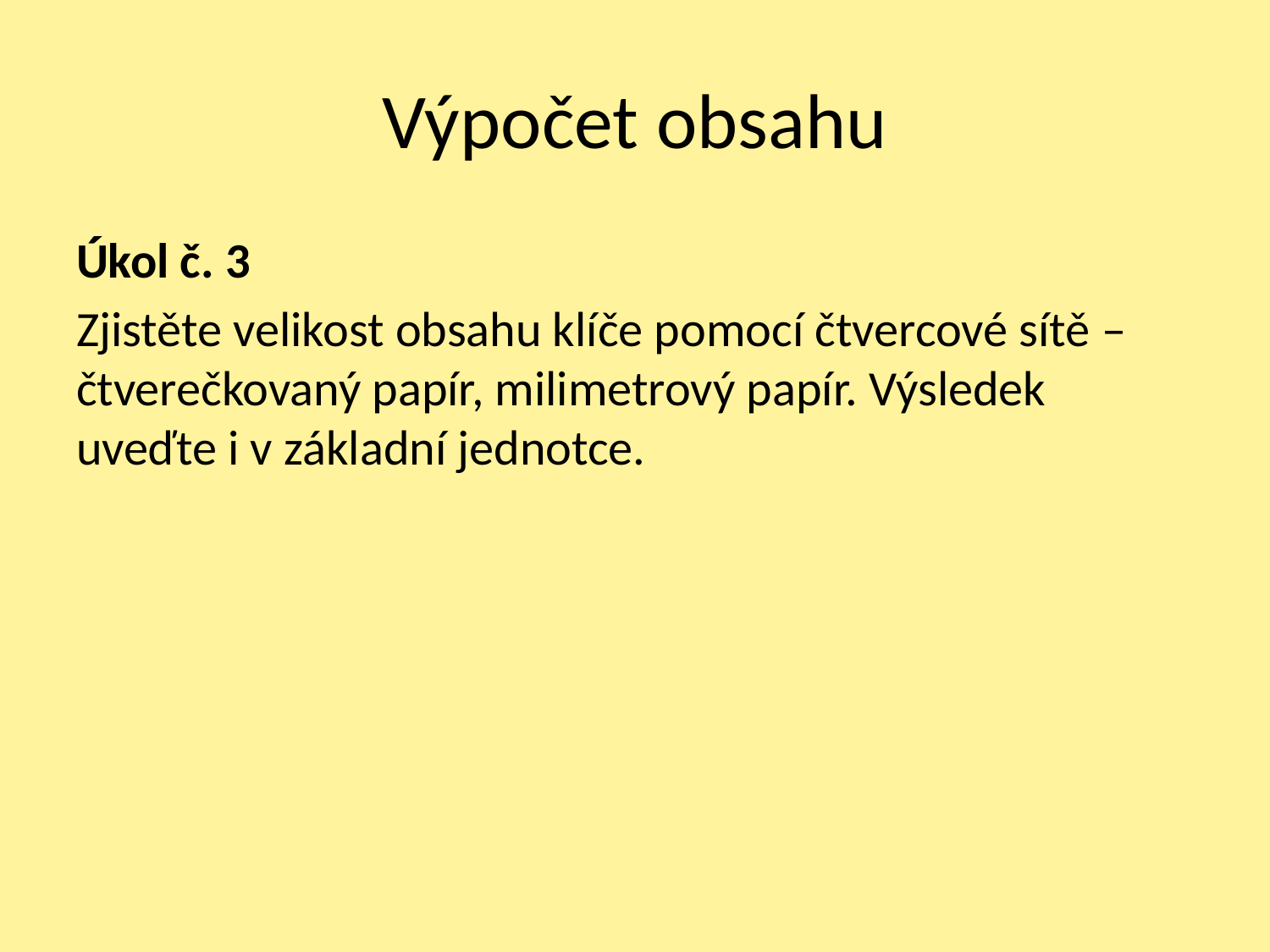

# Výpočet obsahu
Úkol č. 3
Zjistěte velikost obsahu klíče pomocí čtvercové sítě – čtverečkovaný papír, milimetrový papír. Výsledek uveďte i v základní jednotce.